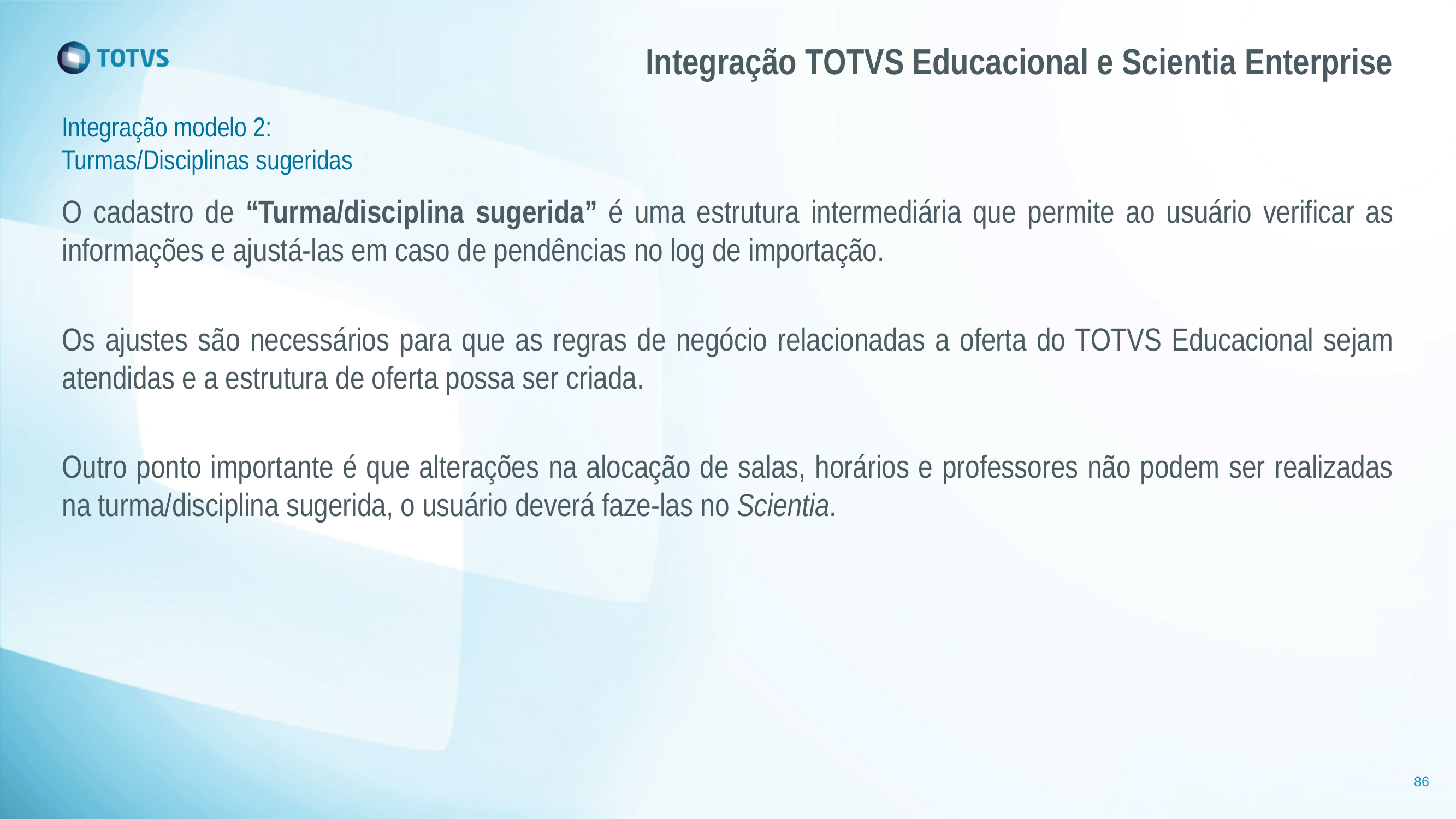

# Integração TOTVS Educacional e Scientia Enterprise
Integração modelo 2: Turmas/Disciplinas sugeridas

O cadastro de “Turma/disciplina sugerida” é uma estrutura intermediária que permite ao usuário verificar as informações e ajustá-las em caso de pendências no log de importação.

Os ajustes são necessários para que as regras de negócio relacionadas a oferta do TOTVS Educacional sejam atendidas e a estrutura de oferta possa ser criada.

Outro ponto importante é que alterações na alocação de salas, horários e professores não podem ser realizadas na turma/disciplina sugerida, o usuário deverá faze-las no Scientia.
86